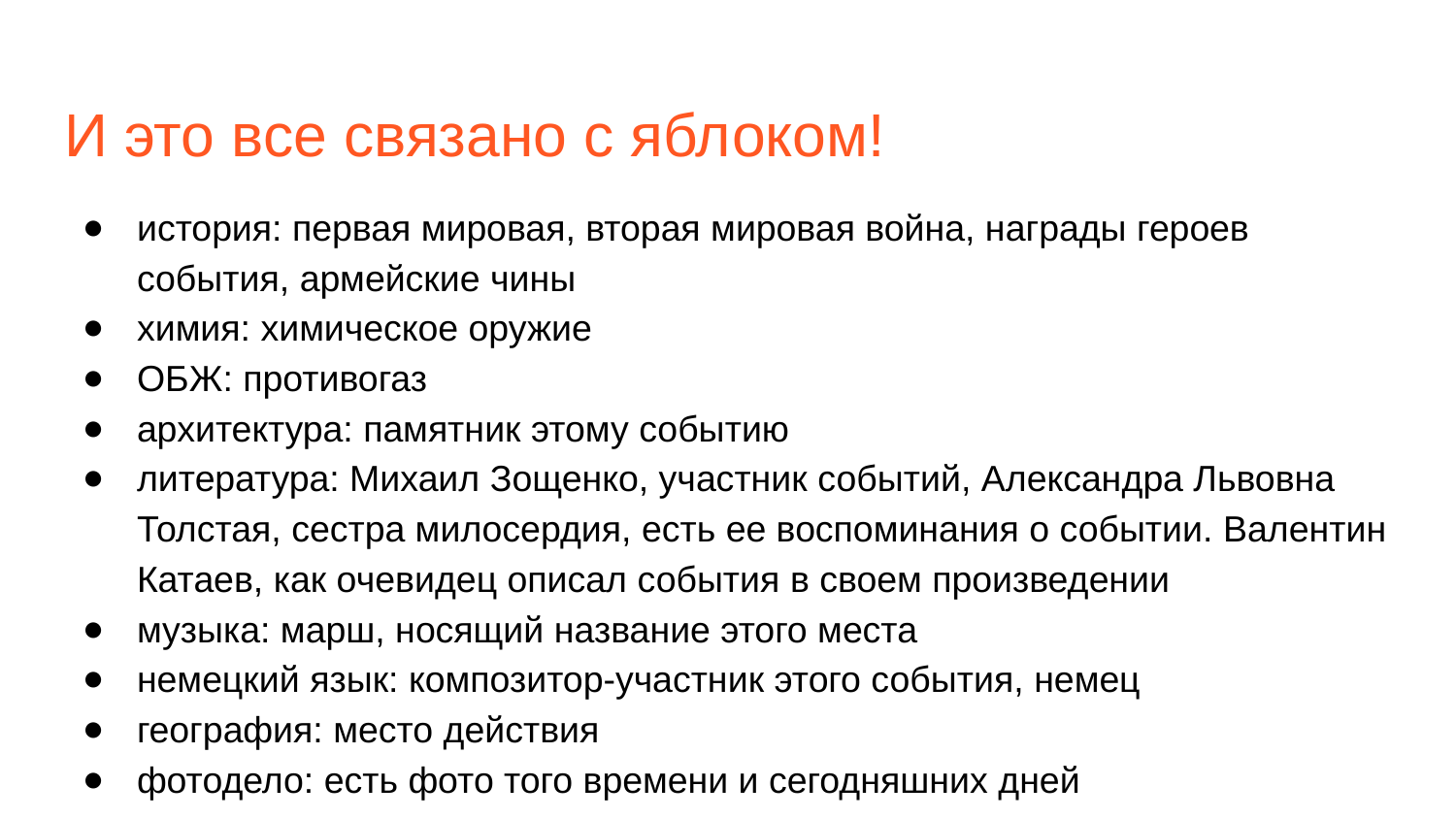

# И это все связано с яблоком!
история: первая мировая, вторая мировая война, награды героев события, армейские чины
химия: химическое оружие
ОБЖ: противогаз
архитектура: памятник этому событию
литература: Михаил Зощенко, участник событий, Александра Львовна Толстая, сестра милосердия, есть ее воспоминания о событии. Валентин Катаев, как очевидец описал события в своем произведении
музыка: марш, носящий название этого места
немецкий язык: композитор-участник этого события, немец
география: место действия
фотодело: есть фото того времени и сегодняшних дней